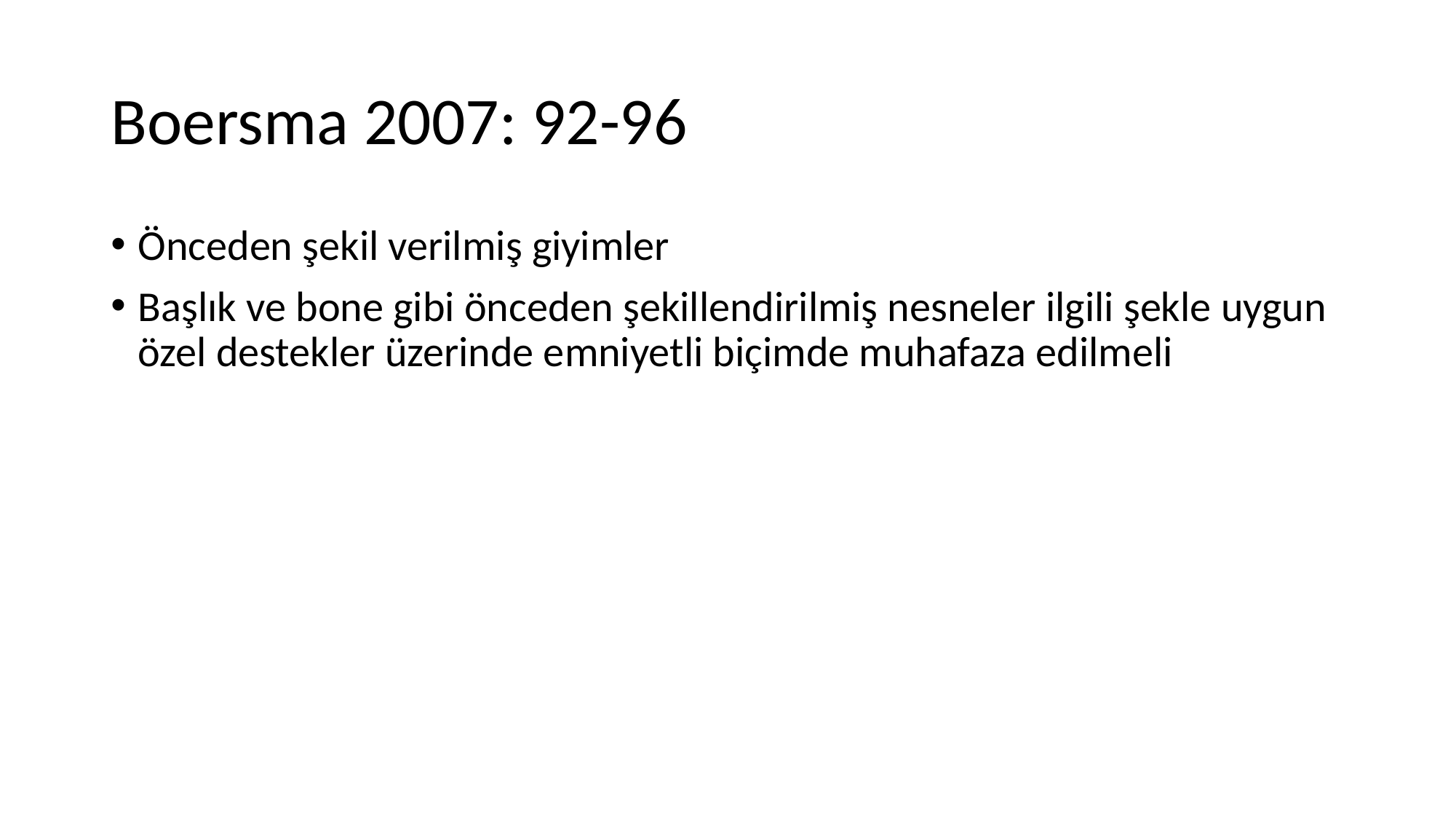

# Boersma 2007: 92-96
Önceden şekil verilmiş giyimler
Başlık ve bone gibi önceden şekillendirilmiş nesneler ilgili şekle uygun özel destekler üzerinde emniyetli biçimde muhafaza edilmeli